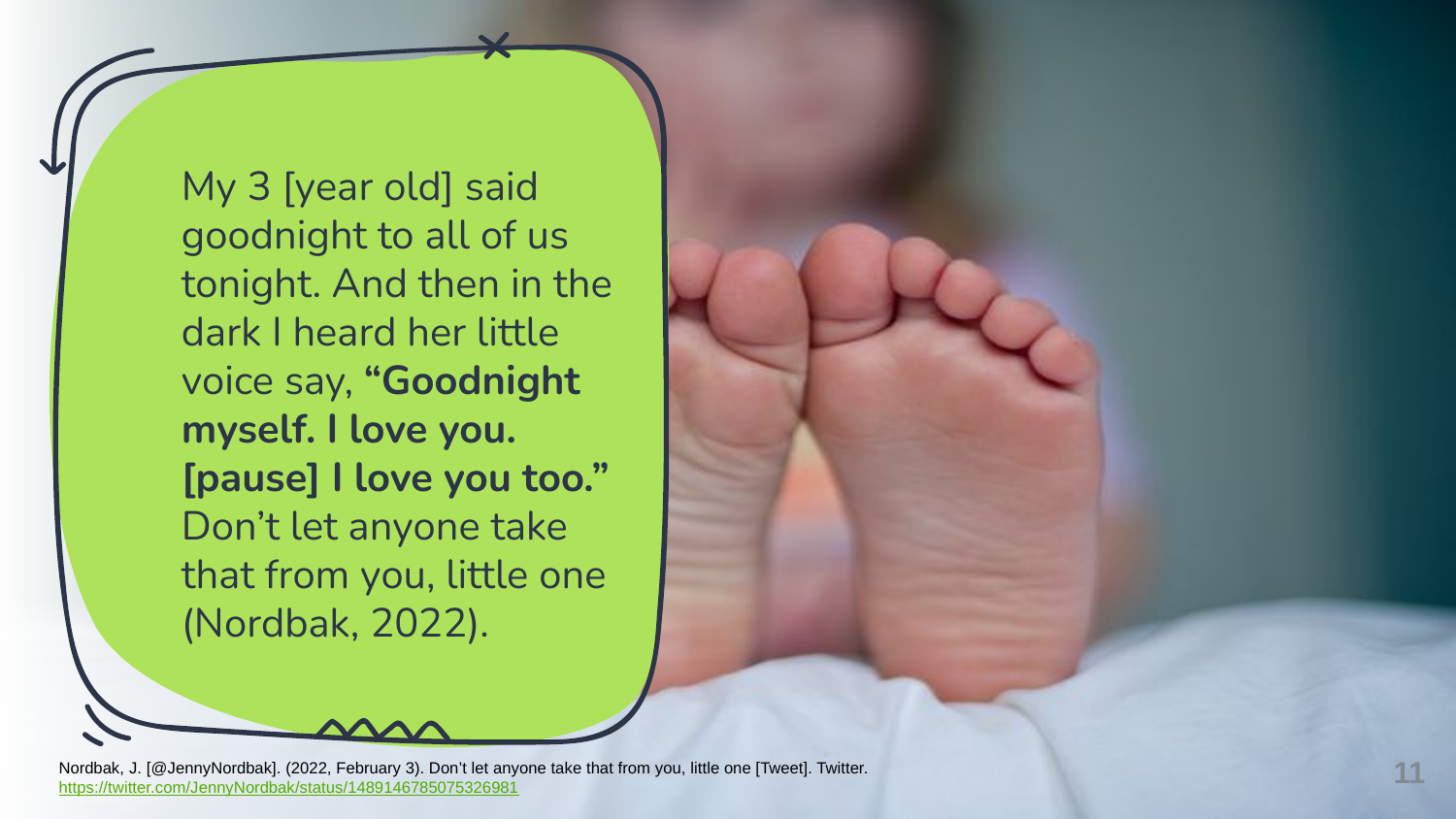

My 3 [year old] said goodnight to all of us tonight. And then in the dark I heard her little voice say, “Goodnight myself. I love you. [pause] I love you too.” Don’t let anyone take that from you, little one (Nordbak, 2022).
11
Nordbak, J. [@JennyNordbak]. (2022, February 3). Don’t let anyone take that from you, little one [Tweet]. Twitter. https://twitter.com/JennyNordbak/status/1489146785075326981